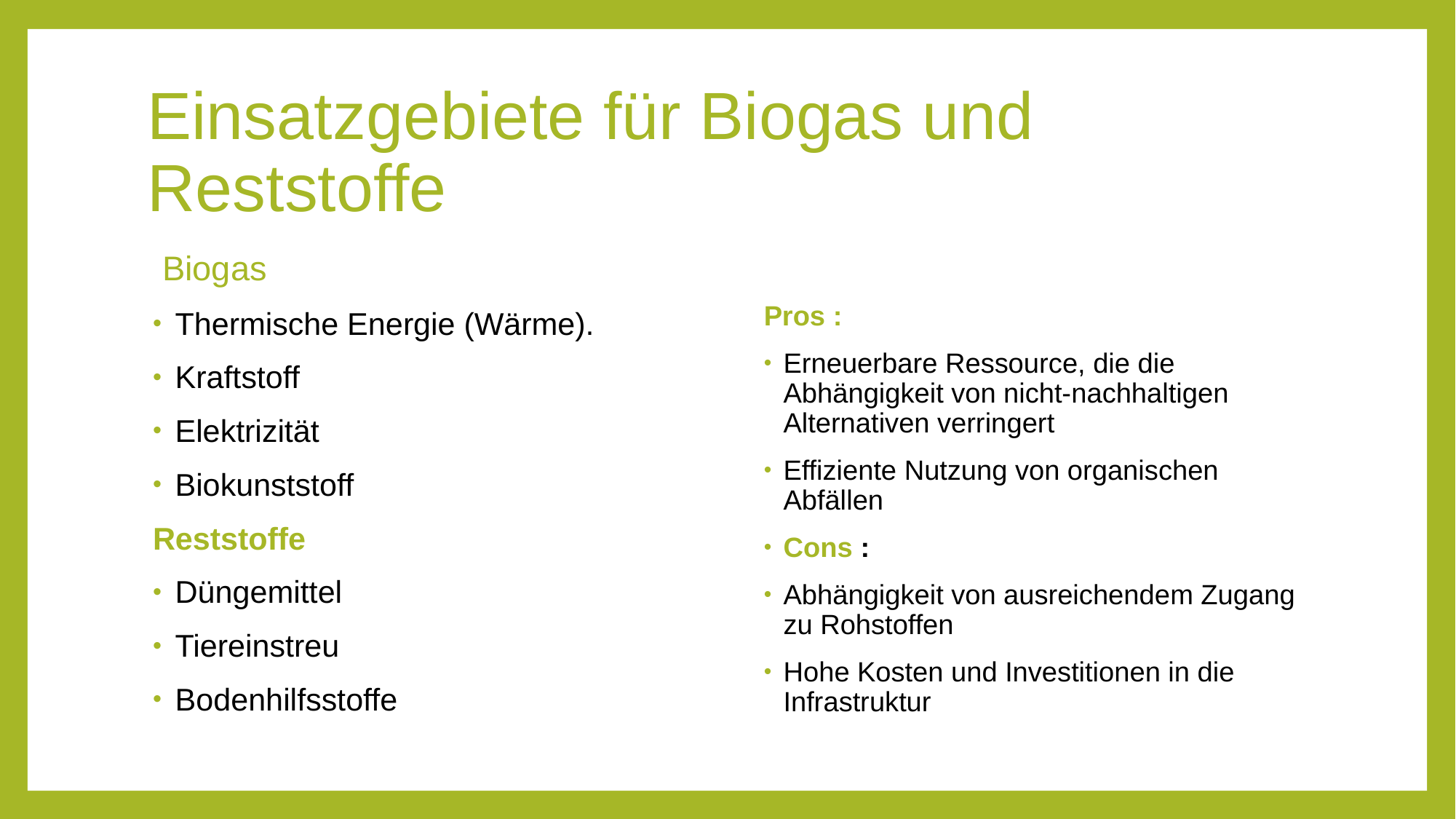

# Einsatzgebiete für Biogas und Reststoffe
 Biogas
Thermische Energie (Wärme).
Kraftstoff
Elektrizität
Biokunststoff
Reststoffe
Düngemittel
Tiereinstreu
Bodenhilfsstoffe

Pros :
Erneuerbare Ressource, die die Abhängigkeit von nicht-nachhaltigen Alternativen verringert
Effiziente Nutzung von organischen Abfällen
Cons :
Abhängigkeit von ausreichendem Zugang zu Rohstoffen
Hohe Kosten und Investitionen in die Infrastruktur